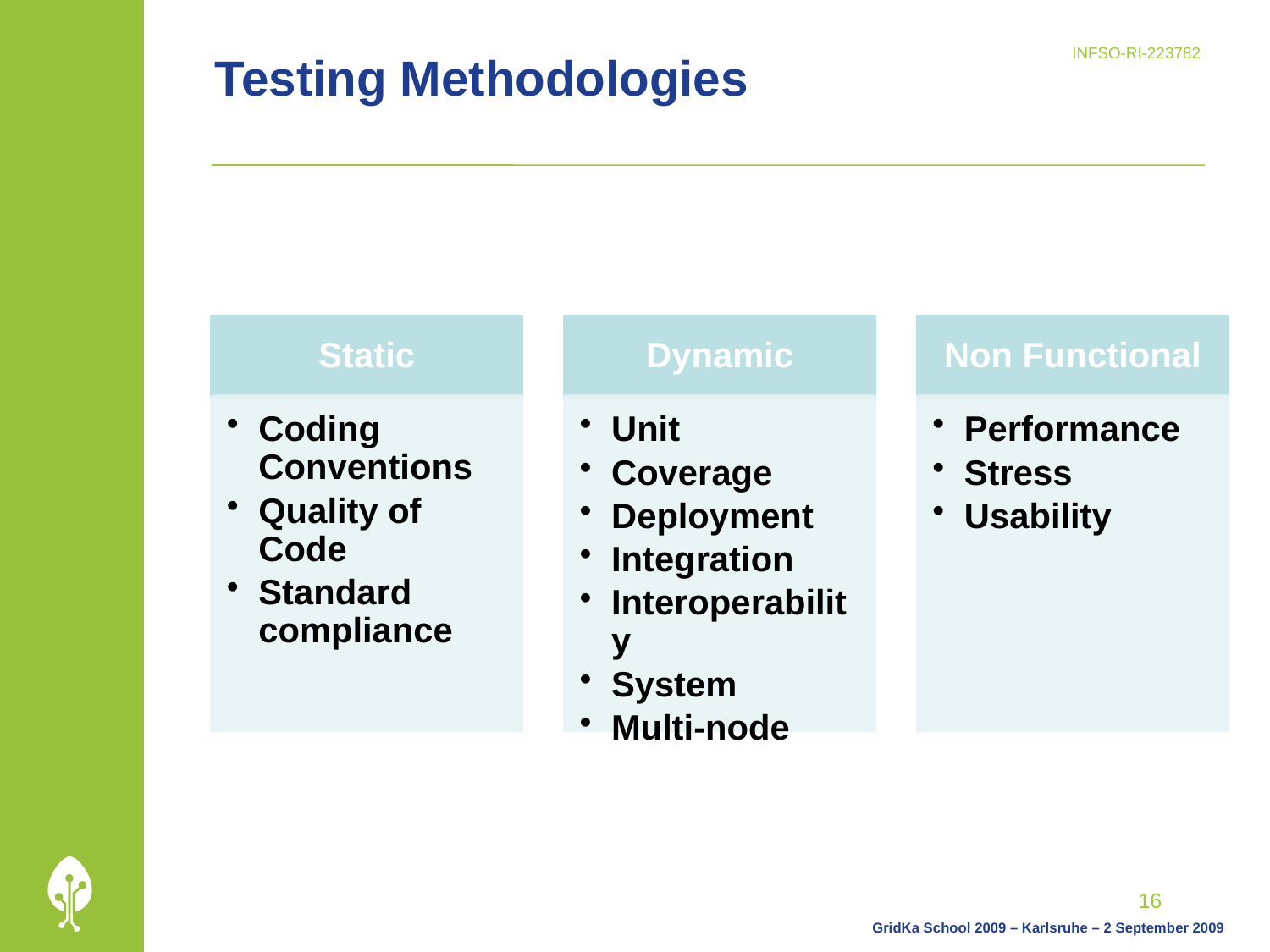

# Testing Methodologies
Static
Coding Conventions
Quality of Code
Standard compliance
Dynamic
Unit
Coverage
Deployment
Integration
Interoperability
System
Multi-node
Non Functional
Performance
Stress
Usability
16
GridKa School 2009 – Karlsruhe – 2 September 2009